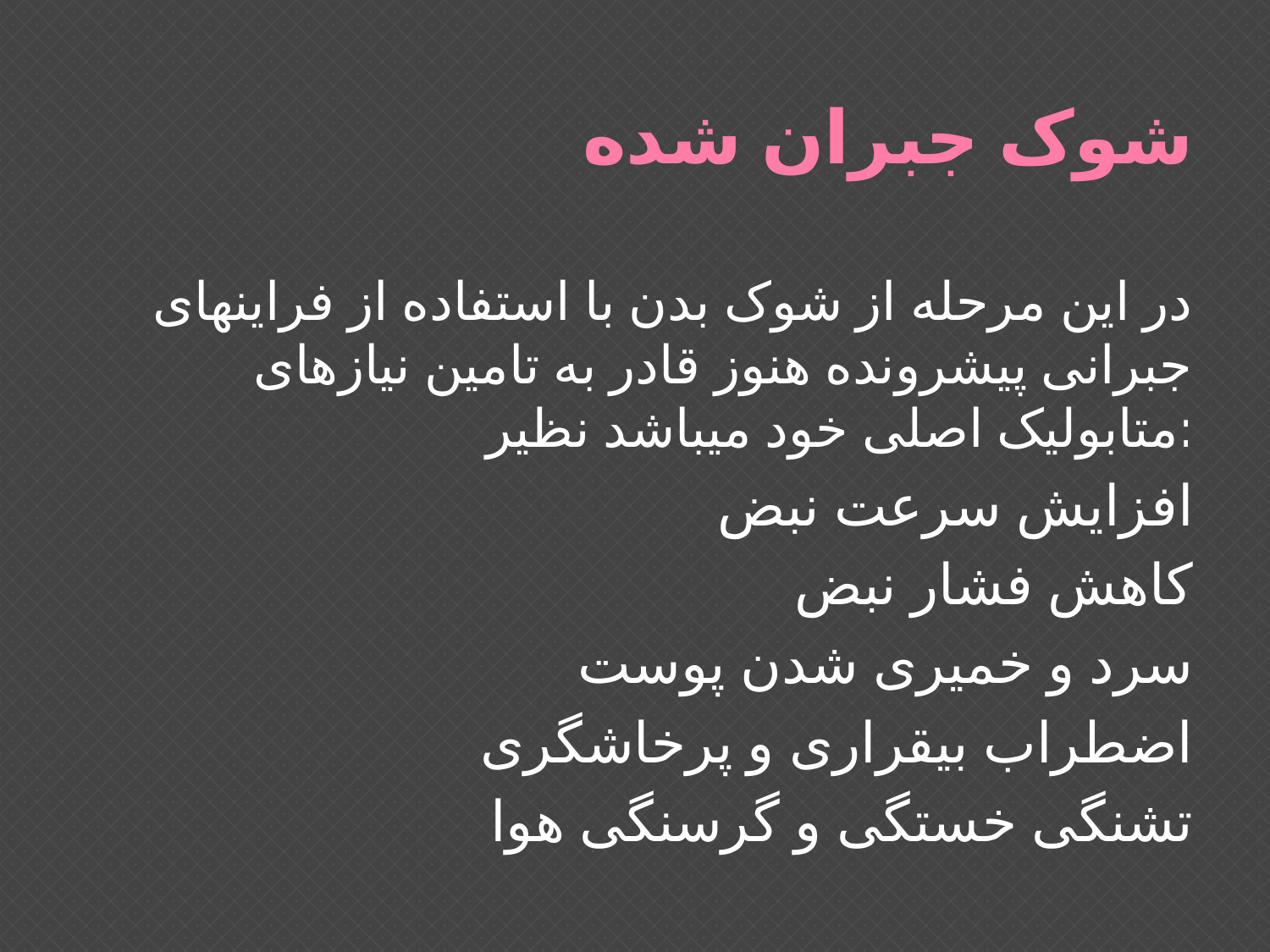

# شوک جبران شده
در این مرحله از شوک بدن با استفاده از فراینهای جبرانی پیشرونده هنوز قادر به تامین نیازهای متابولیک اصلی خود میباشد نظیر:
افزایش سرعت نبض
کاهش فشار نبض
سرد و خمیری شدن پوست
اضطراب بیقراری و پرخاشگری
تشنگی خستگی و گرسنگی هوا